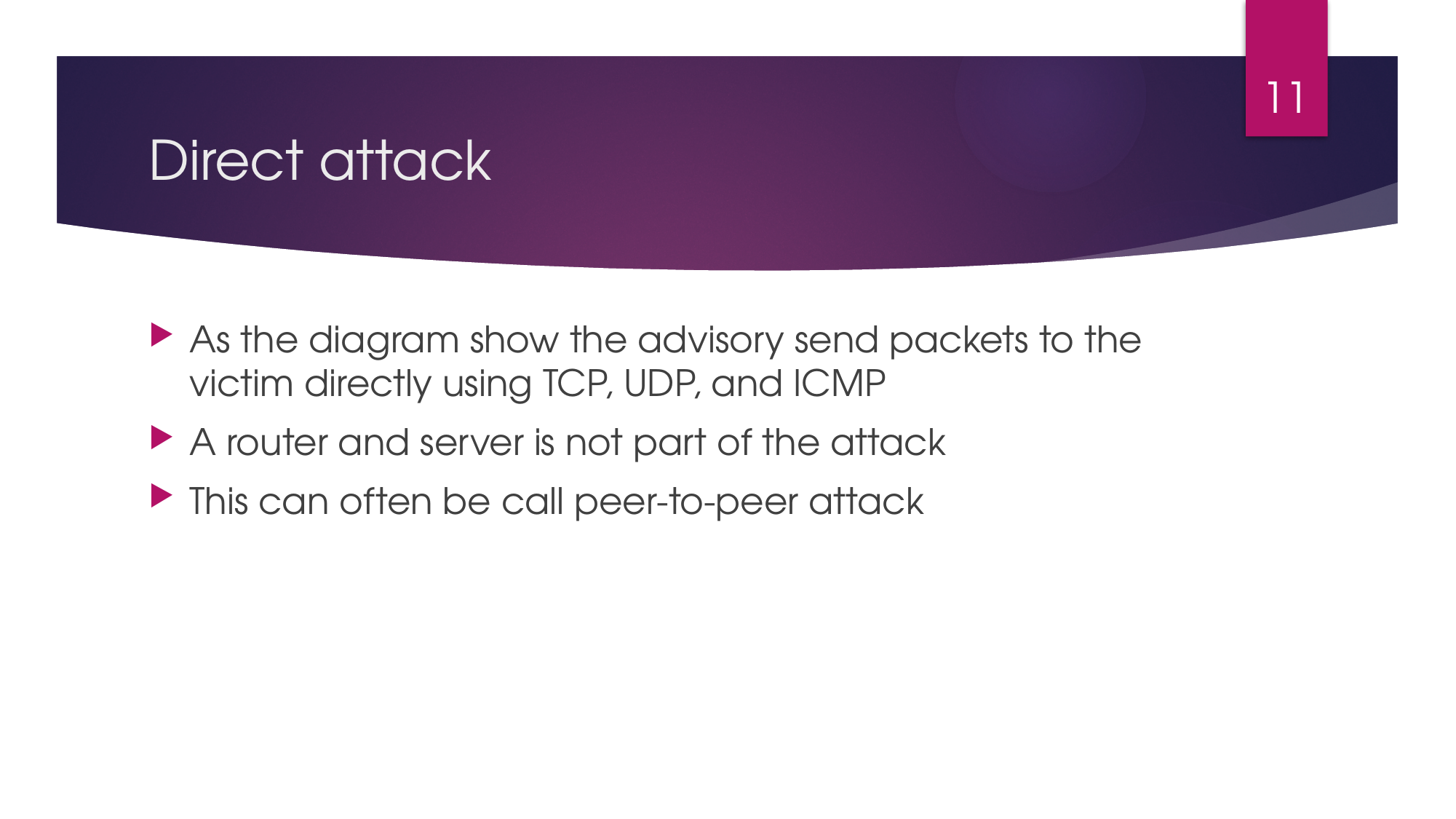

11
# Direct attack
As the diagram show the advisory send packets to the victim directly using TCP, UDP, and ICMP
A router and server is not part of the attack
This can often be call peer-to-peer attack